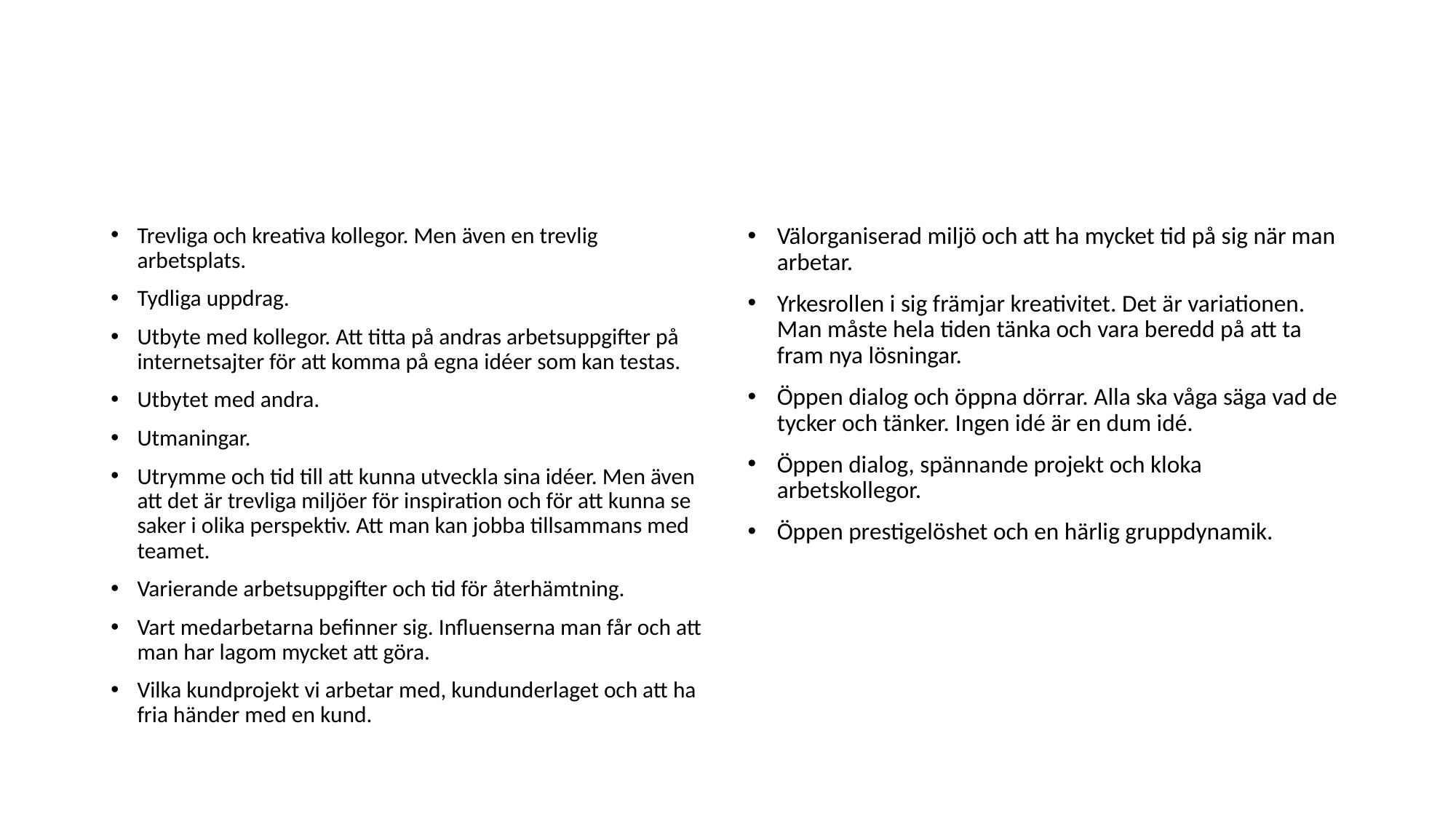

#
Trevliga och kreativa kollegor. Men även en trevlig arbetsplats.
Tydliga uppdrag.
Utbyte med kollegor. Att titta på andras arbetsuppgifter på internetsajter för att komma på egna idéer som kan testas.
Utbytet med andra.
Utmaningar.
Utrymme och tid till att kunna utveckla sina idéer. Men även att det är trevliga miljöer för inspiration och för att kunna se saker i olika perspektiv. Att man kan jobba tillsammans med teamet.
Varierande arbetsuppgifter och tid för återhämtning.
Vart medarbetarna befinner sig. Influenserna man får och att man har lagom mycket att göra.
Vilka kundprojekt vi arbetar med, kundunderlaget och att ha fria händer med en kund.

Välorganiserad miljö och att ha mycket tid på sig när man arbetar.
Yrkesrollen i sig främjar kreativitet. Det är variationen. Man måste hela tiden tänka och vara beredd på att ta fram nya lösningar.
Öppen dialog och öppna dörrar. Alla ska våga säga vad de tycker och tänker. Ingen idé är en dum idé.
Öppen dialog, spännande projekt och kloka arbetskollegor.
Öppen prestigelöshet och en härlig gruppdynamik.